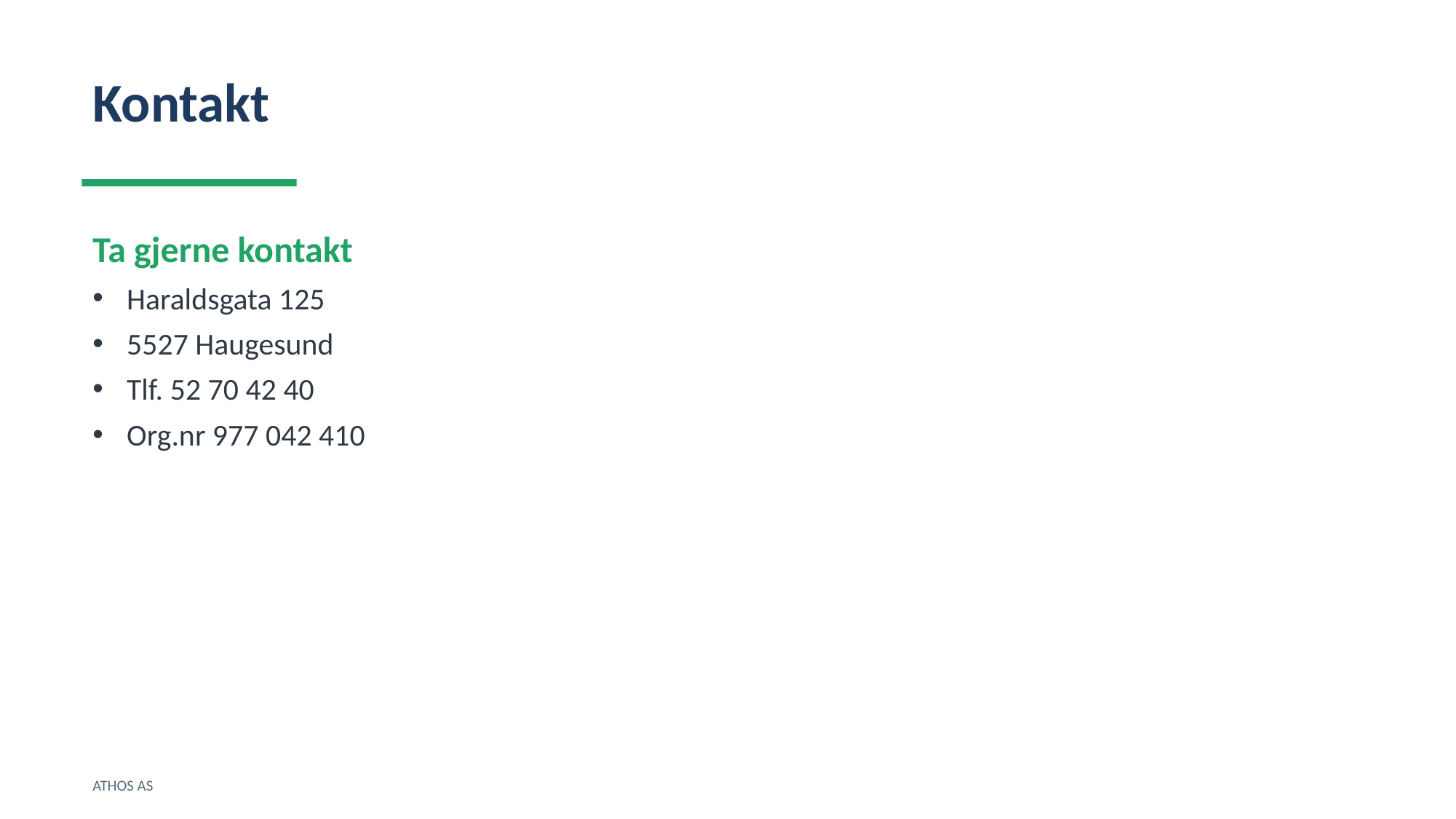

Kontakt

Ta gjerne kontakt
Haraldsgata 125
5527 Haugesund
Tlf. 52 70 42 40
Org.nr 977 042 410
ATHOS AS